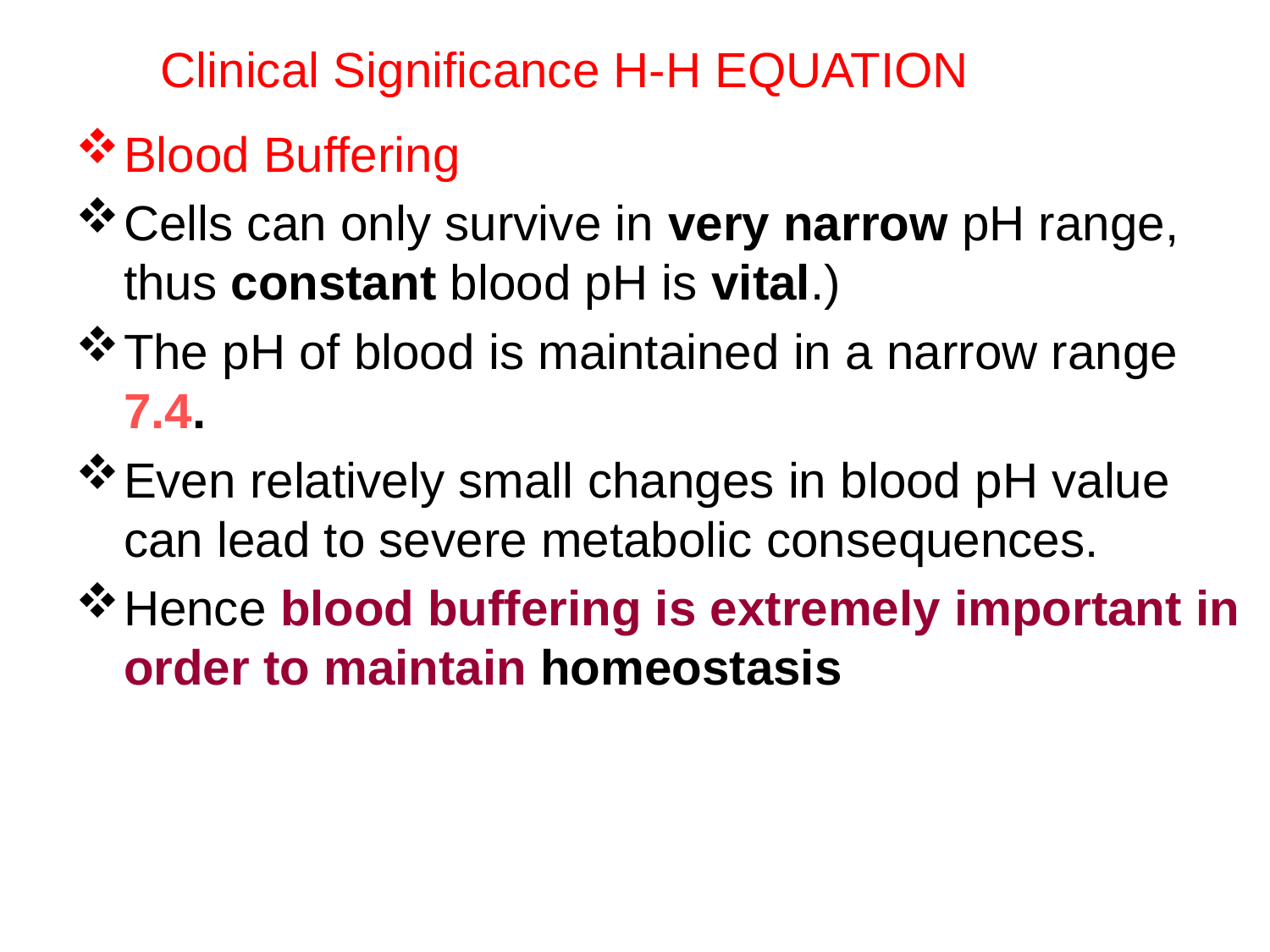

Clinical Significance H-H EQUATION
Blood Buffering
Cells can only survive in very narrow pH range, thus constant blood pH is vital.)
The pH of blood is maintained in a narrow range 7.4.
Even relatively small changes in blood pH value can lead to severe metabolic consequences.
Hence blood buffering is extremely important in order to maintain homeostasis